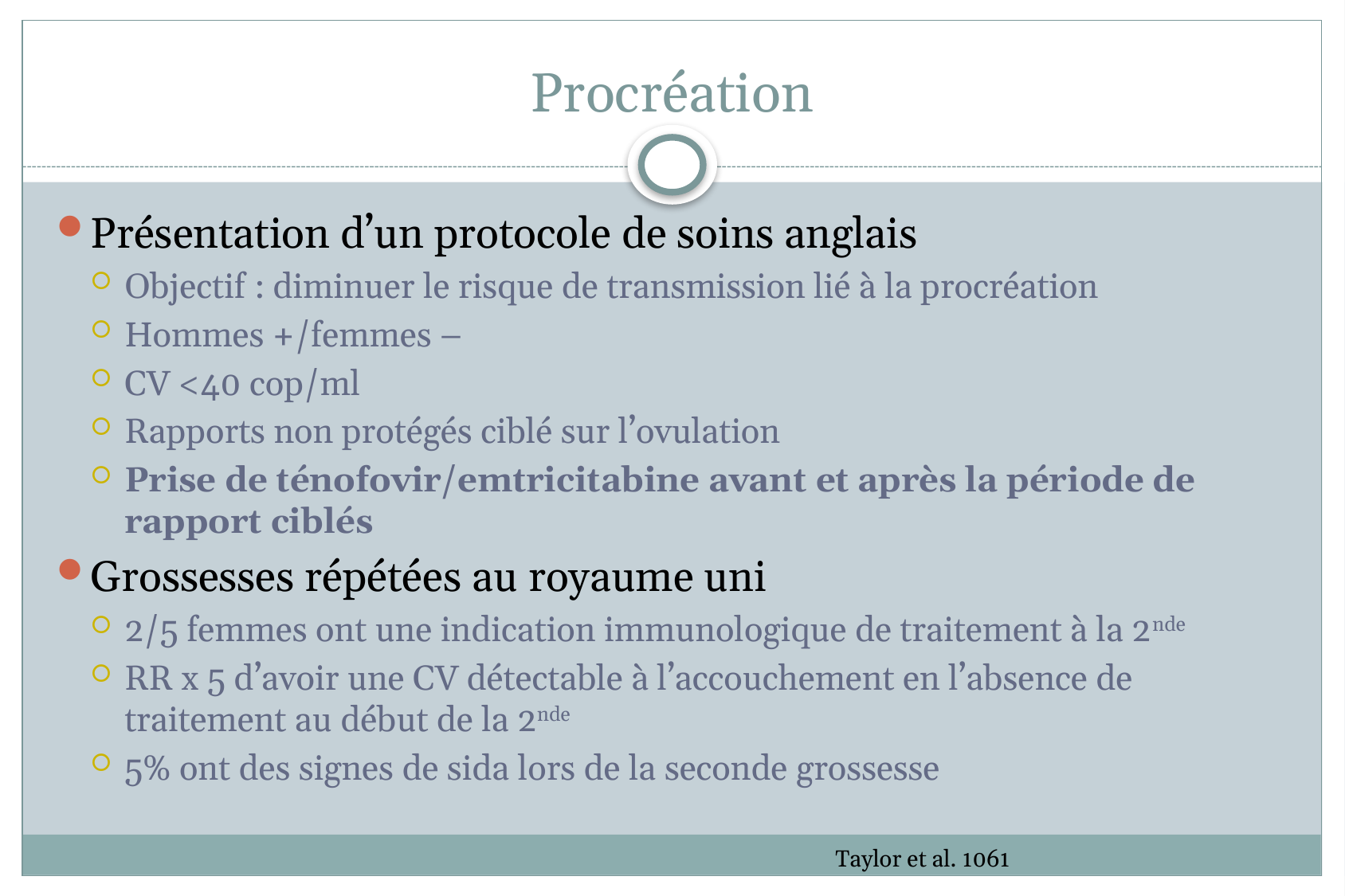

# Procréation
Présentation d’un protocole de soins anglais
Objectif : diminuer le risque de transmission lié à la procréation
Hommes +/femmes –
CV <40 cop/ml
Rapports non protégés ciblé sur l’ovulation
Prise de ténofovir/emtricitabine avant et après la période de rapport ciblés
Grossesses répétées au royaume uni
2/5 femmes ont une indication immunologique de traitement à la 2nde
RR x 5 d’avoir une CV détectable à l’accouchement en l’absence de traitement au début de la 2nde
5% ont des signes de sida lors de la seconde grossesse
Taylor et al. 1061